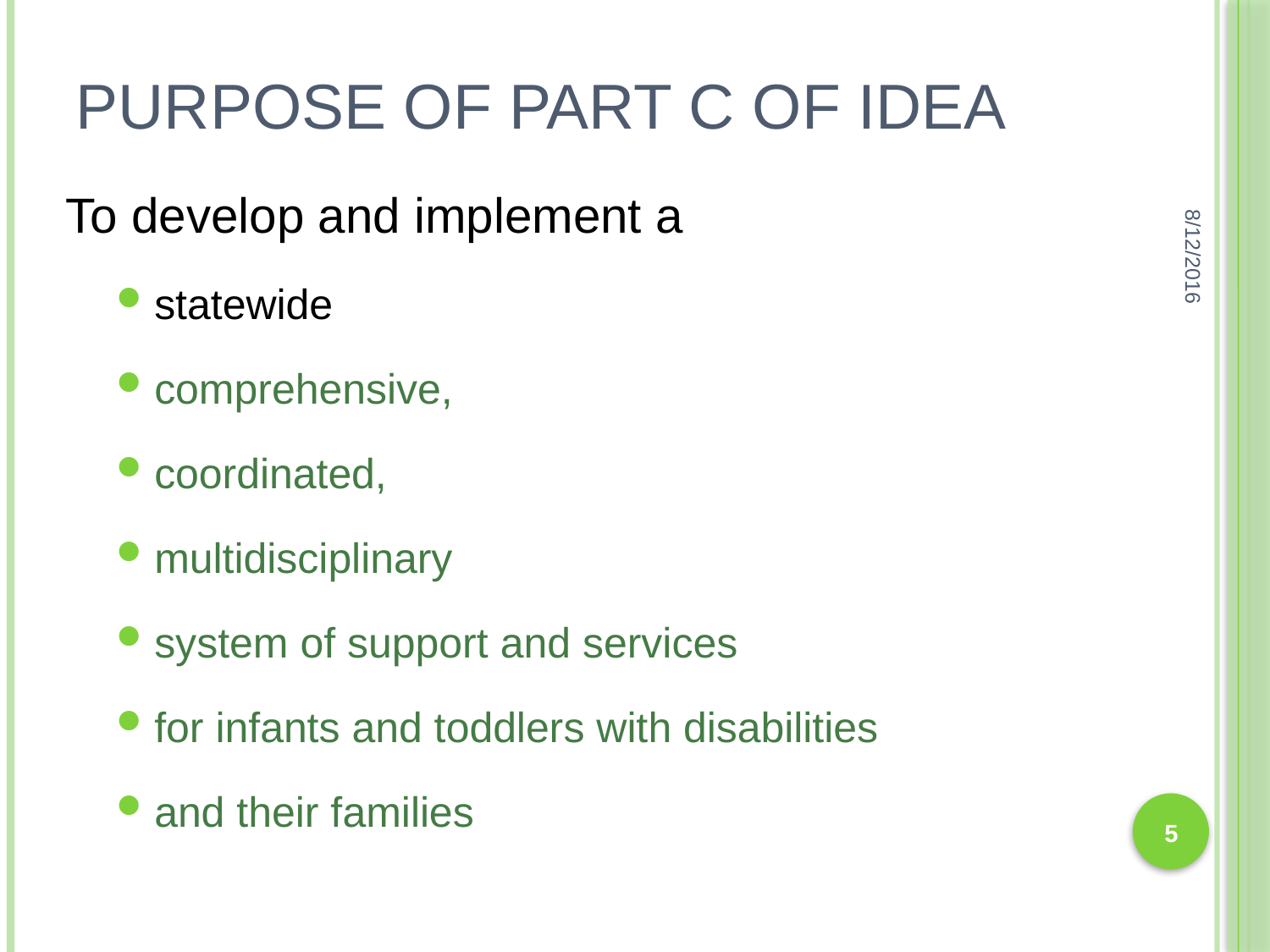

# Purpose of Part C of IDEA
To develop and implement a
statewide
comprehensive,
coordinated,
multidisciplinary
system of support and services
for infants and toddlers with disabilities
and their families
8/12/2016
5